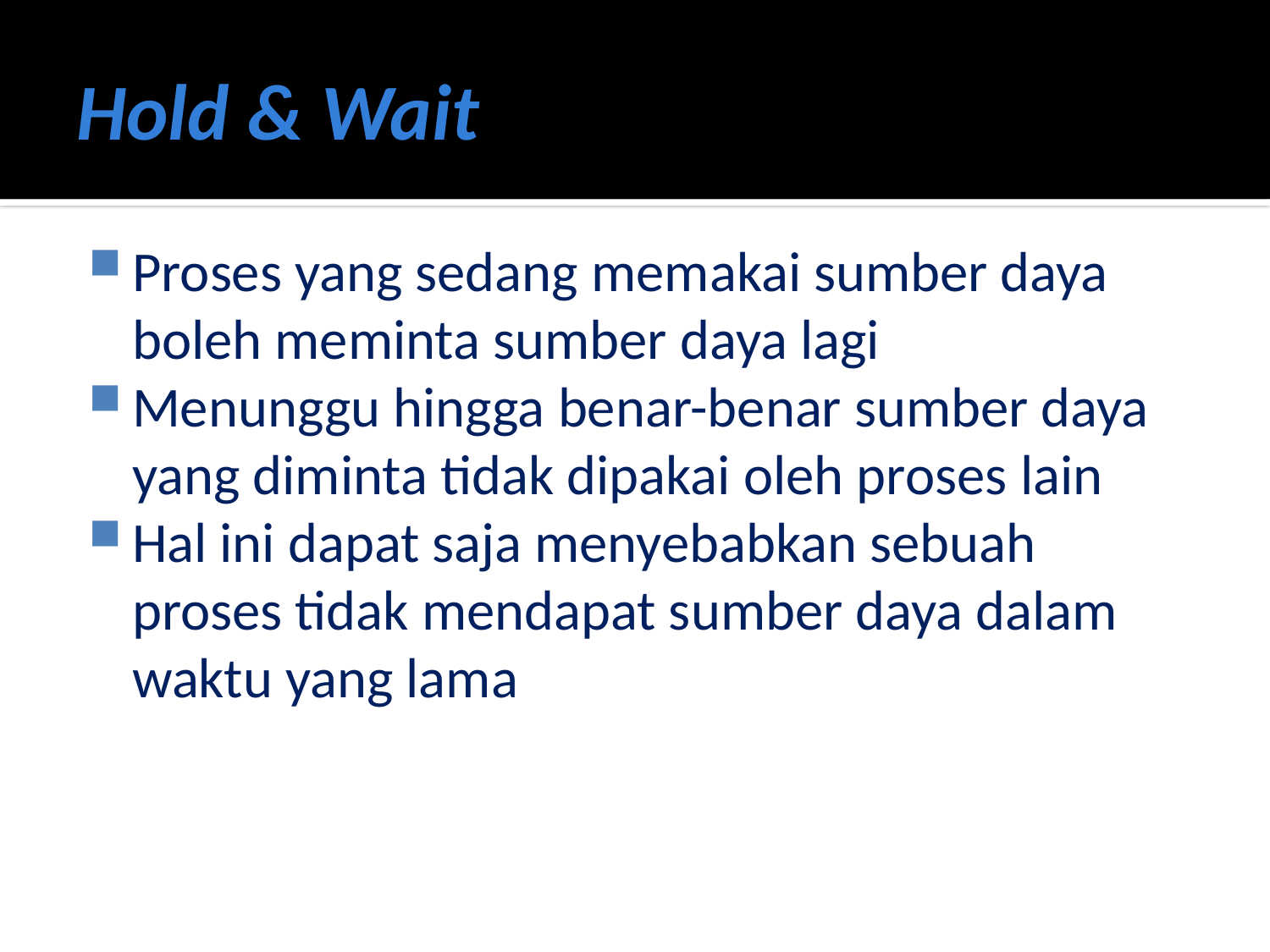

# Hold & Wait
Proses yang sedang memakai sumber daya boleh meminta sumber daya lagi
Menunggu hingga benar-benar sumber daya yang diminta tidak dipakai oleh proses lain
Hal ini dapat saja menyebabkan sebuah proses tidak mendapat sumber daya dalam waktu yang lama